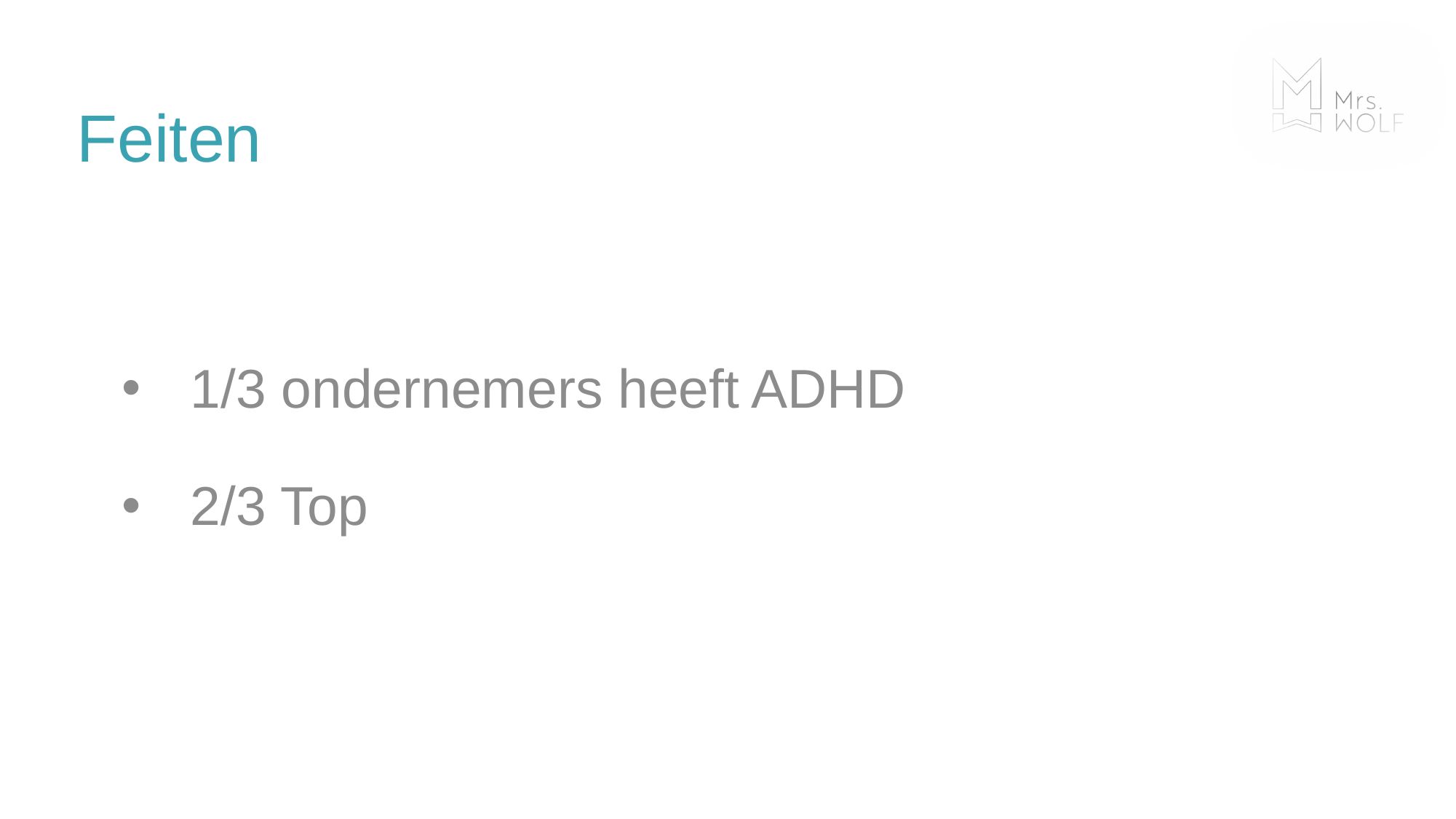

# Feiten
1/3 ondernemers heeft ADHD

2/3 Top